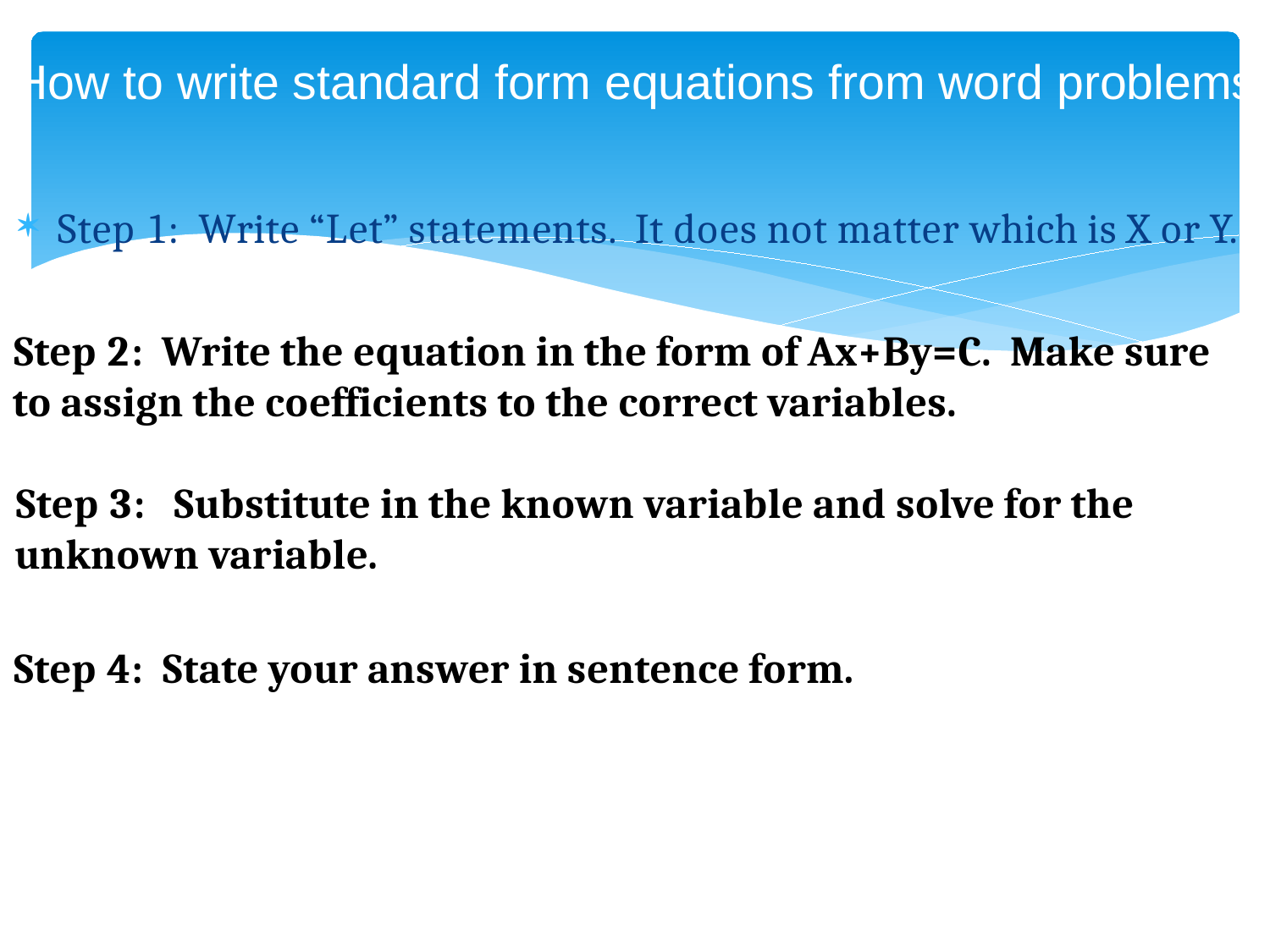

# How to write standard form equations from word problems
Step 1:  Write “Let” statements.  It does not matter which is X or Y.

Step 2:  Write the equation in the form of Ax+By=C.  Make sure to assign the coefficients to the correct variables.

Step 3:   Substitute in the known variable and solve for the unknown variable.

Step 4:  State your answer in sentence form.